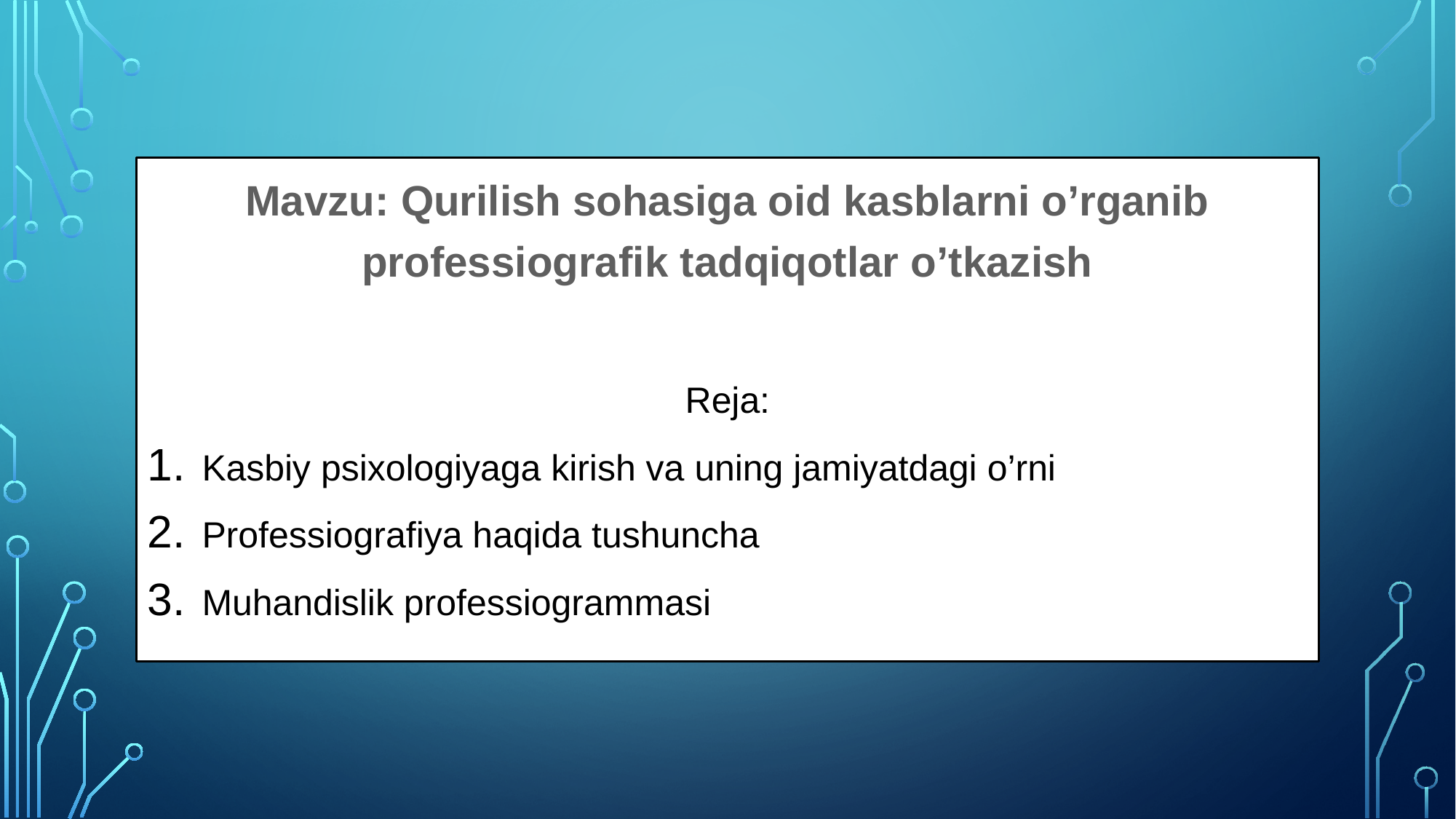

Mavzu: Qurilish sohasiga oid kasblarni o’rganib professiografik tadqiqotlar o’tkazish

Reja:
Kasbiy psixologiyaga kirish va uning jamiyatdagi o’rni
Professiografiya haqida tushuncha
Muhandislik professiogrammasi